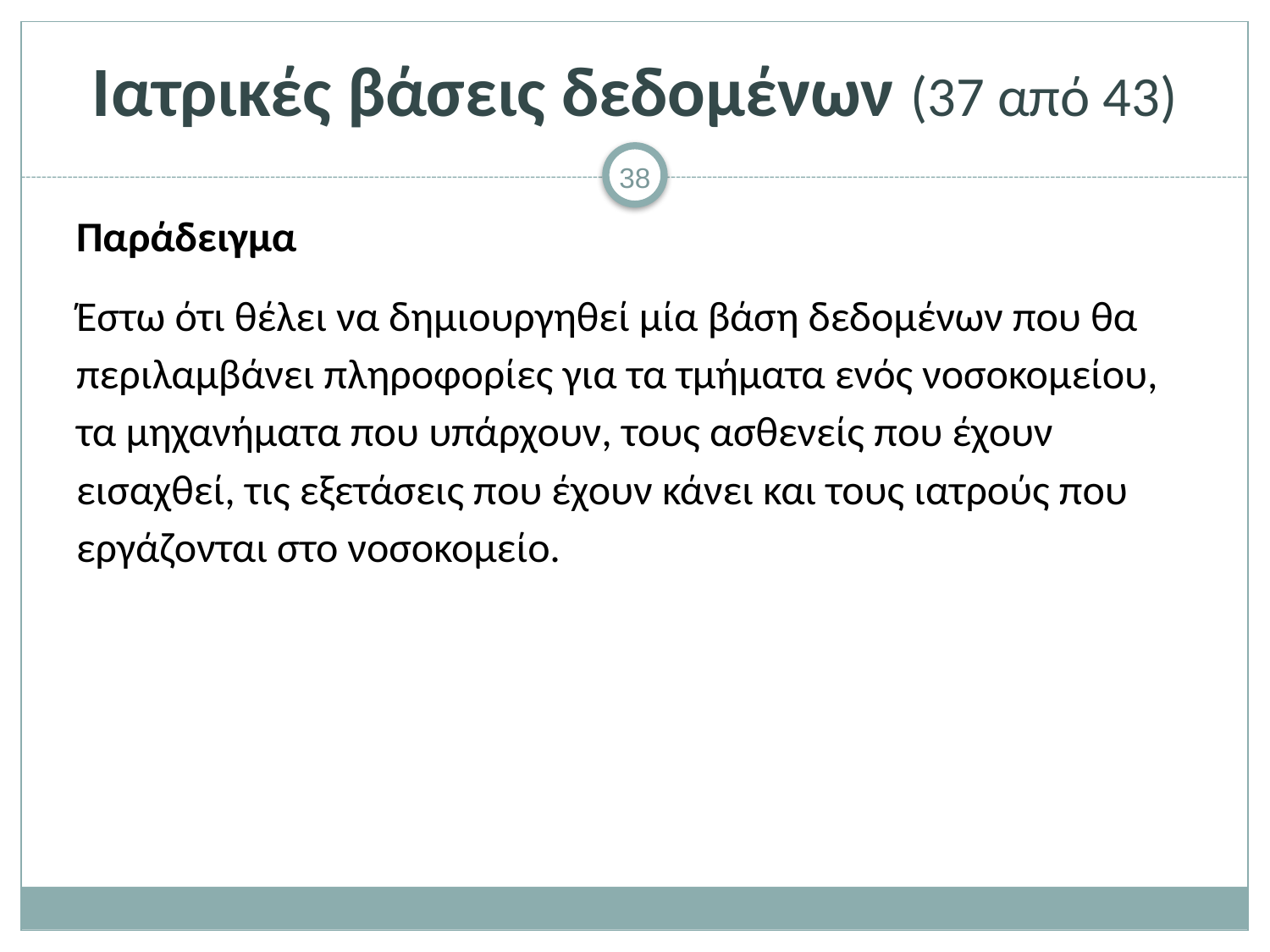

# Ιατρικές βάσεις δεδομένων (37 από 43)
Παράδειγμα
Έστω ότι θέλει να δημιουργηθεί μία βάση δεδομένων που θα περιλαμβάνει πληροφορίες για τα τμήματα ενός νοσοκομείου, τα μηχανήματα που υπάρχουν, τους ασθενείς που έχουν εισαχθεί, τις εξετάσεις που έχουν κάνει και τους ιατρούς που εργάζονται στο νοσοκομείο.